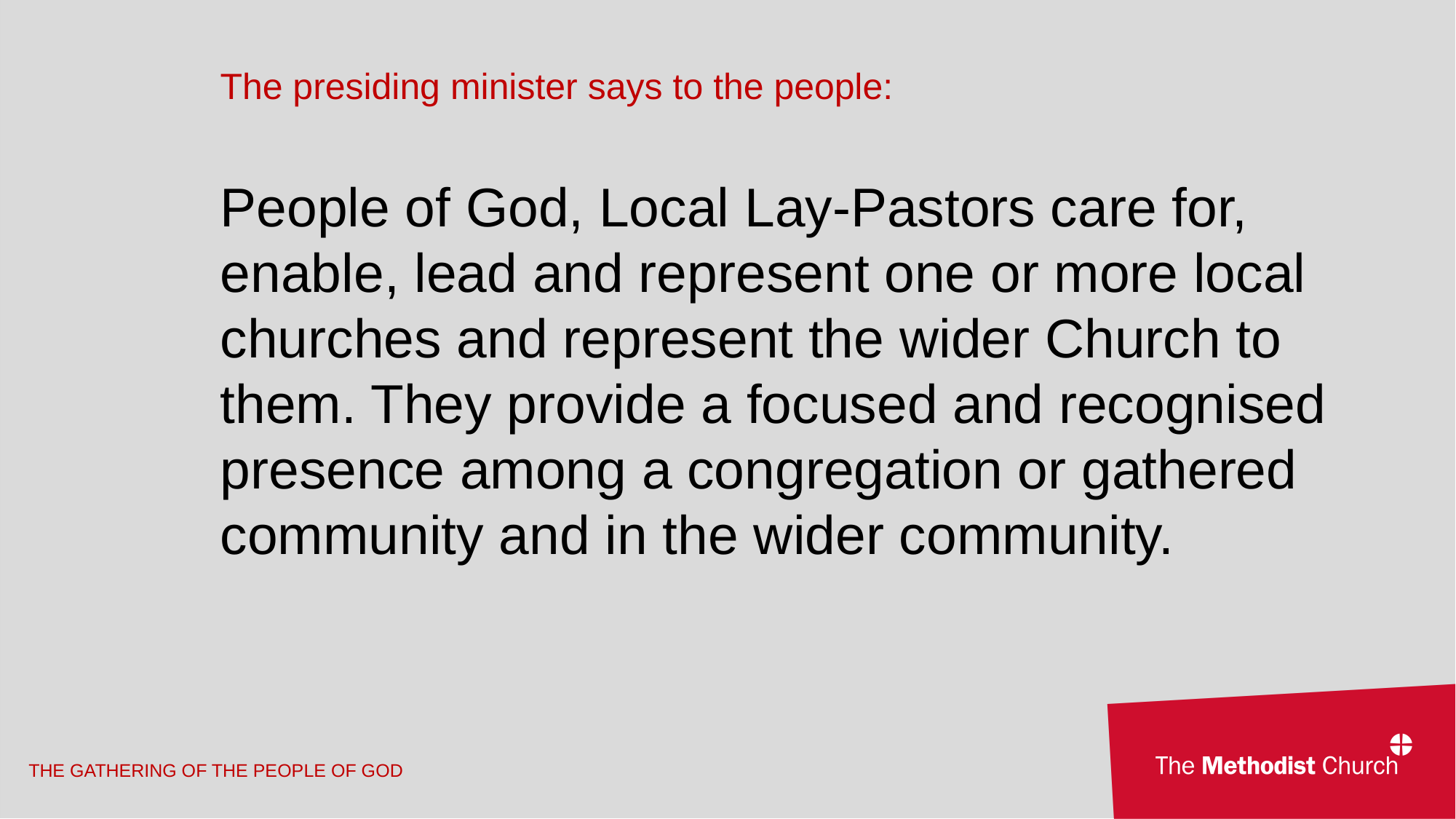

The presiding minister says to the people:

People of God, Local Lay-Pastors care for, enable, lead and represent one or more local churches and represent the wider Church to them. They provide a focused and recognised presence among a congregation or gathered community and in the wider community.